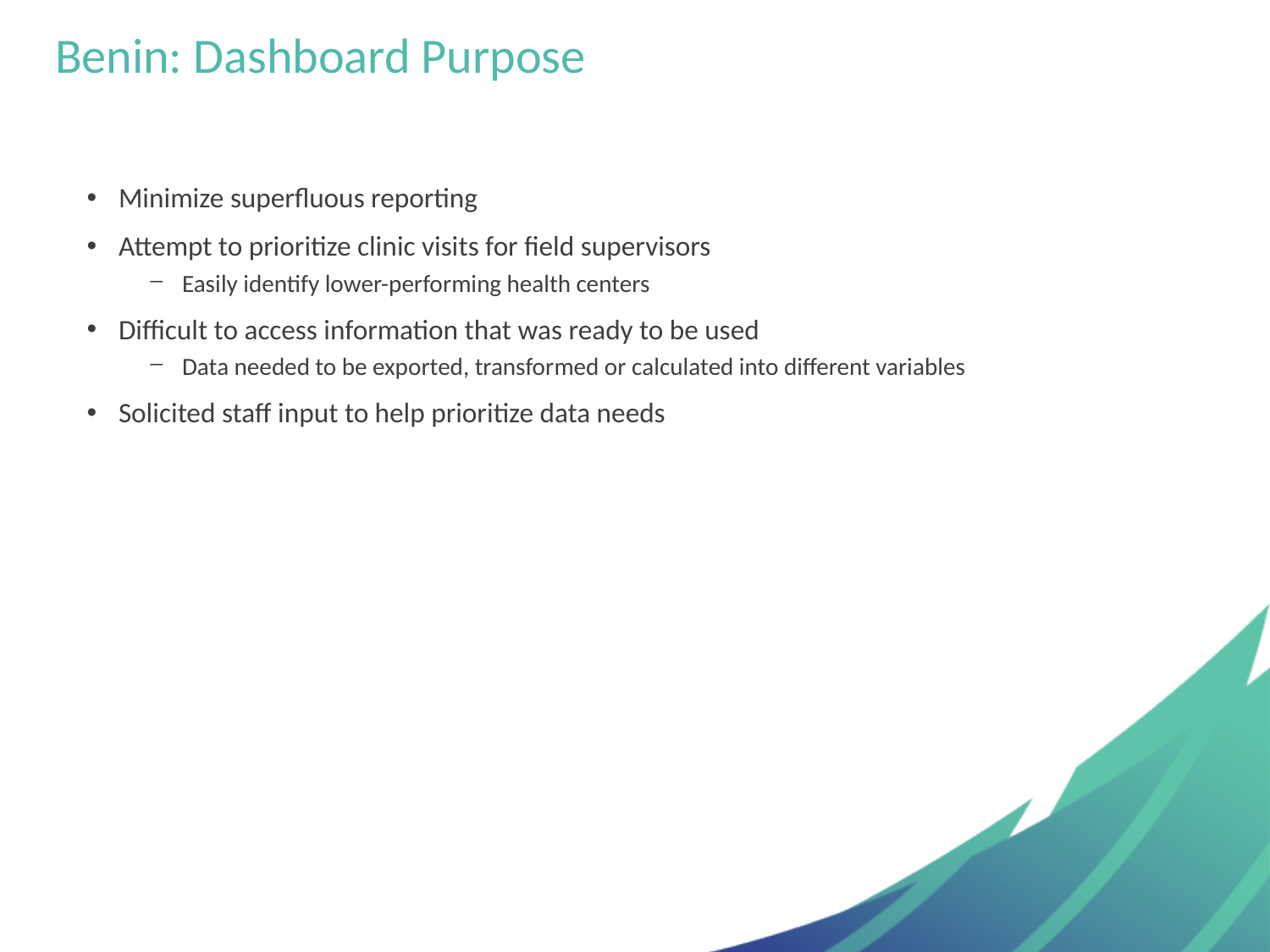

# Benin: Dashboard Purpose
Minimize superfluous reporting
Attempt to prioritize clinic visits for field supervisors
Easily identify lower-performing health centers
Difficult to access information that was ready to be used
Data needed to be exported, transformed or calculated into different variables
Solicited staff input to help prioritize data needs